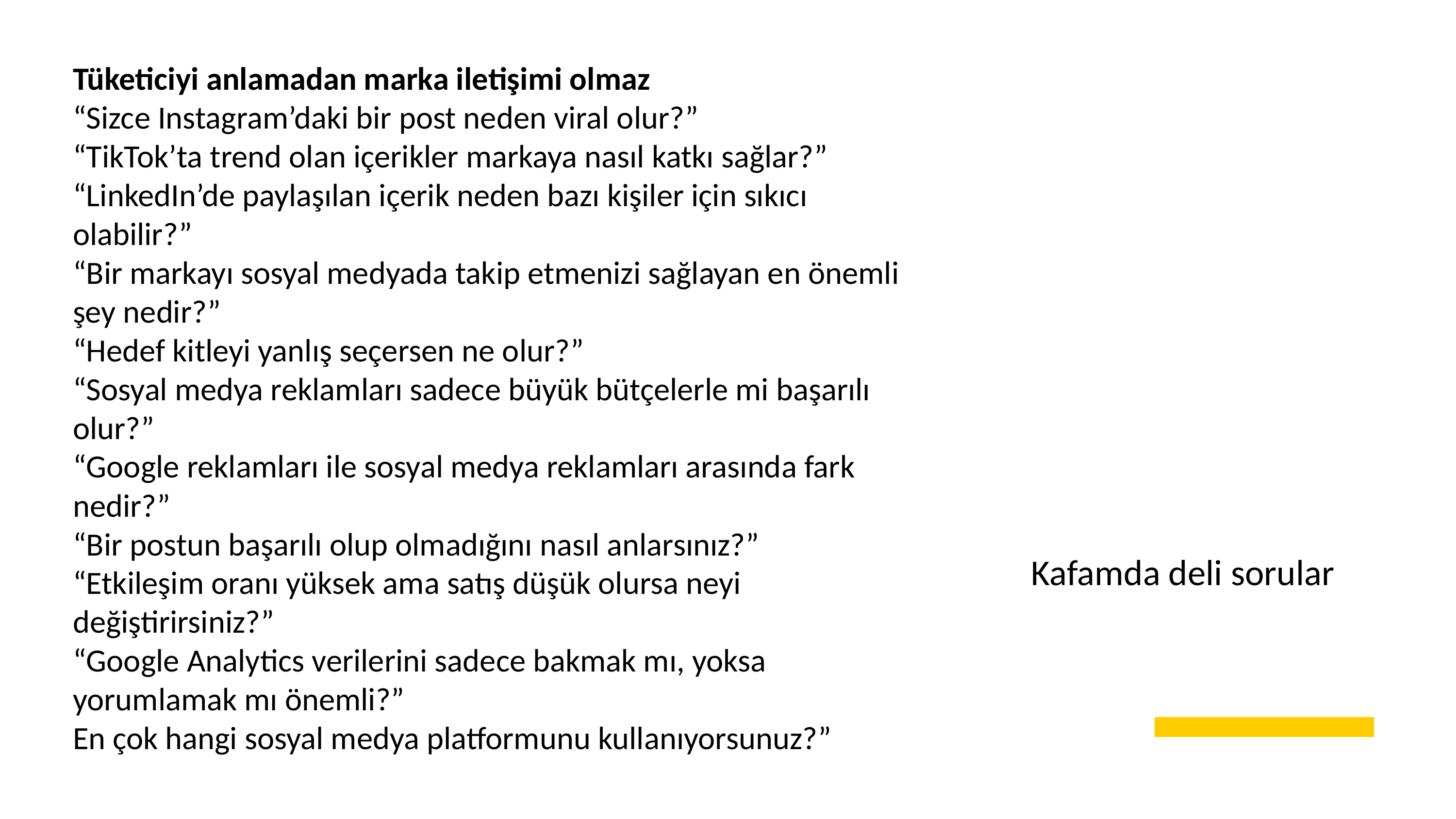

Tüketiciyi anlamadan marka iletişimi olmaz
“Sizce Instagram’daki bir post neden viral olur?”
“TikTok’ta trend olan içerikler markaya nasıl katkı sağlar?”
“LinkedIn’de paylaşılan içerik neden bazı kişiler için sıkıcı olabilir?”
“Bir markayı sosyal medyada takip etmenizi sağlayan en önemli şey nedir?”
“Hedef kitleyi yanlış seçersen ne olur?”
“Sosyal medya reklamları sadece büyük bütçelerle mi başarılı olur?”
“Google reklamları ile sosyal medya reklamları arasında fark nedir?”
“Bir postun başarılı olup olmadığını nasıl anlarsınız?”
“Etkileşim oranı yüksek ama satış düşük olursa neyi değiştirirsiniz?”
“Google Analytics verilerini sadece bakmak mı, yoksa yorumlamak mı önemli?”
En çok hangi sosyal medya platformunu kullanıyorsunuz?”

Kafamda deli sorular